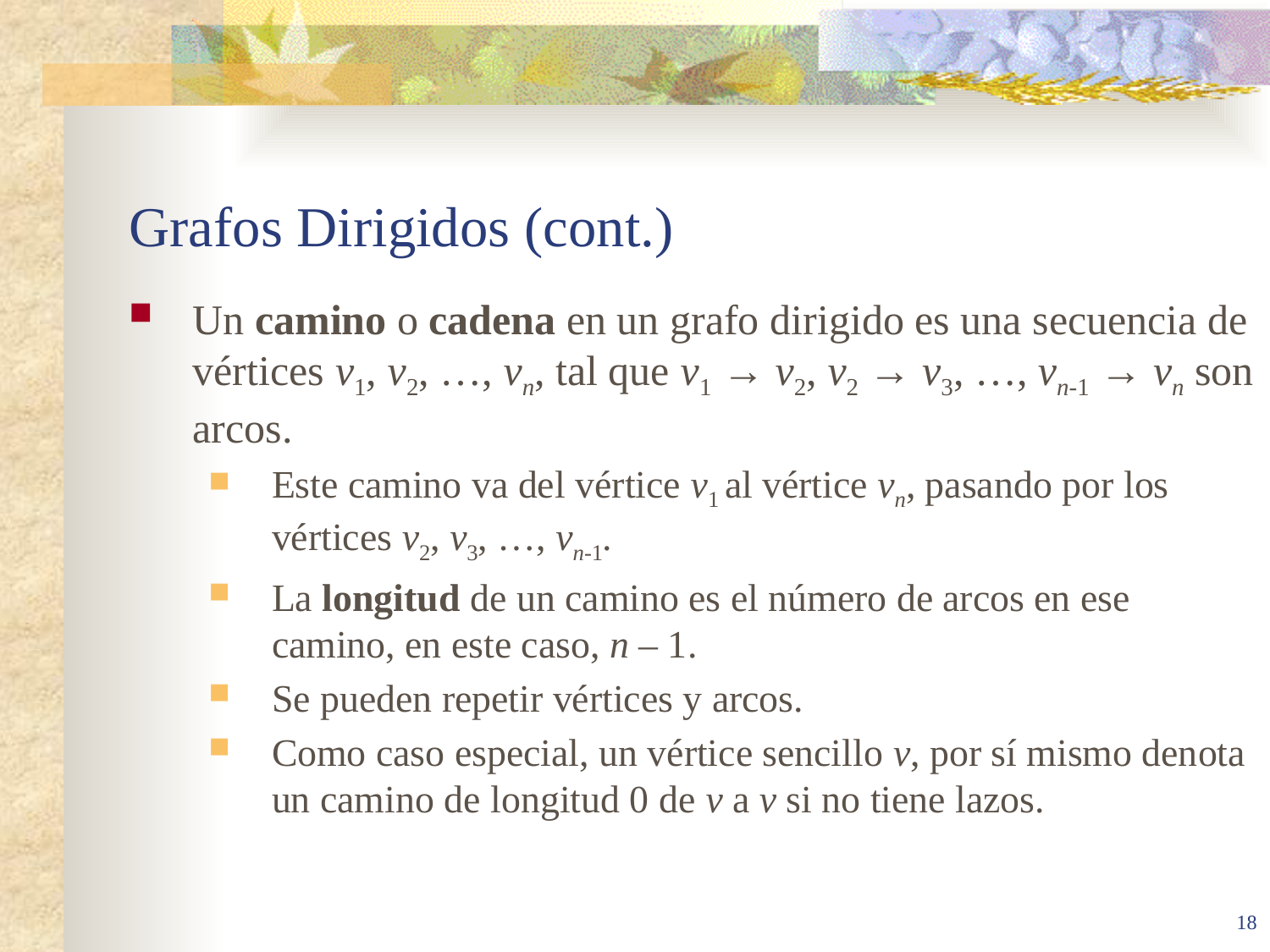

# Grafos Dirigidos (cont.)
Un camino o cadena en un grafo dirigido es una secuencia de vértices v1, v2, …, vn, tal que v1 → v2, v2 → v3, …, vn-1 → vn son arcos.
Este camino va del vértice v1 al vértice vn, pasando por los vértices v2, v3, …, vn-1.
La longitud de un camino es el número de arcos en ese camino, en este caso, n – 1.
Se pueden repetir vértices y arcos.
Como caso especial, un vértice sencillo v, por sí mismo denota un camino de longitud 0 de v a v si no tiene lazos.
18